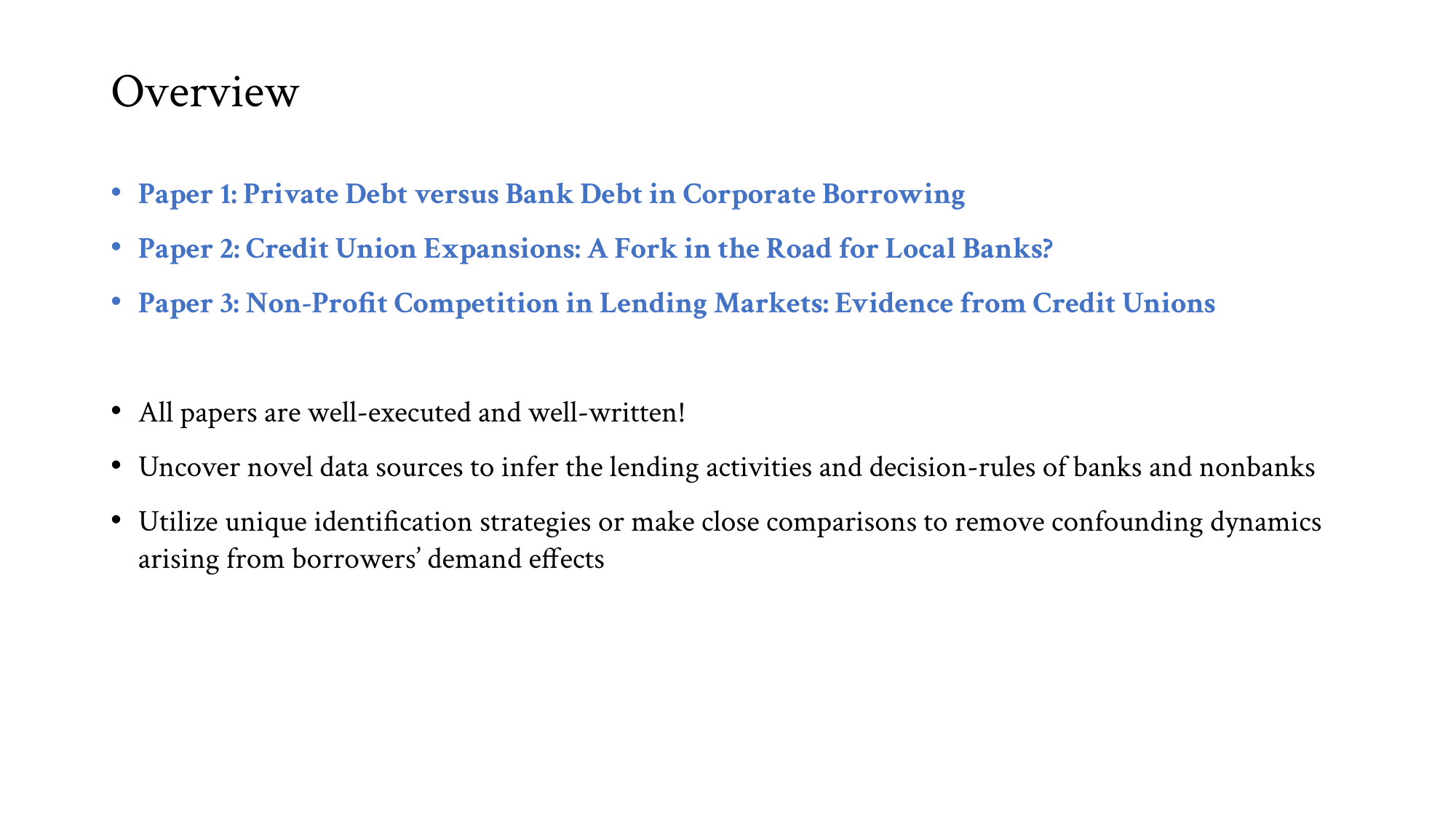

# Overview
Paper 1: Private Debt versus Bank Debt in Corporate Borrowing
Paper 2: Credit Union Expansions: A Fork in the Road for Local Banks?
Paper 3: Non-Profit Competition in Lending Markets: Evidence from Credit Unions

All papers are well-executed and well-written!
Uncover novel data sources to infer the lending activities and decision-rules of banks and nonbanks
Utilize unique identification strategies or make close comparisons to remove confounding dynamics arising from borrowers’ demand effects